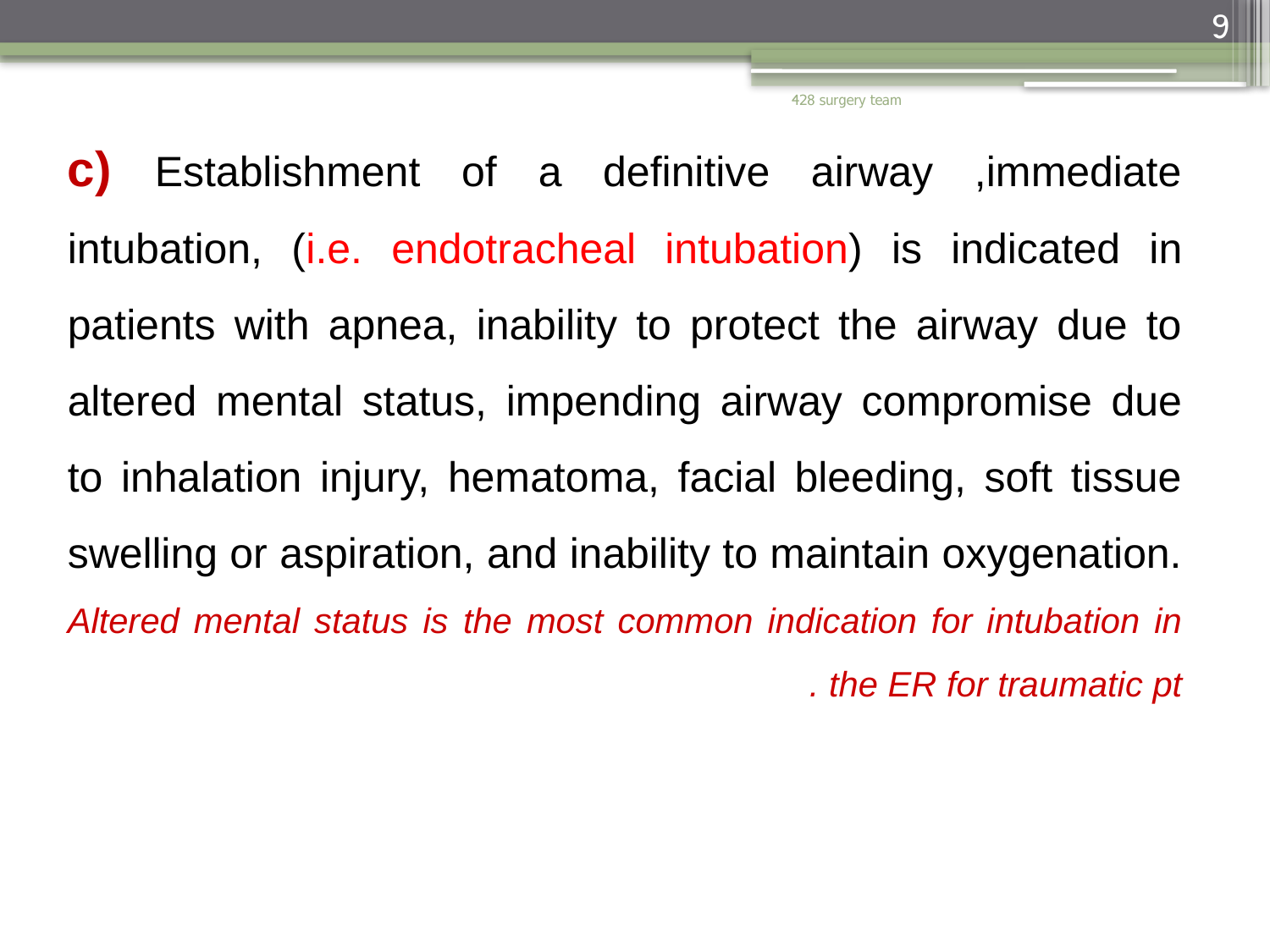

9
428 surgery team
c) Establishment of a definitive airway ,immediate intubation, (i.e. endotracheal intubation) is indicated in patients with apnea, inability to protect the airway due to altered mental status, impending airway compromise due to inhalation injury, hematoma, facial bleeding, soft tissue swelling or aspiration, and inability to maintain oxygenation. Altered mental status is the most common indication for intubation in the ER for traumatic pt .